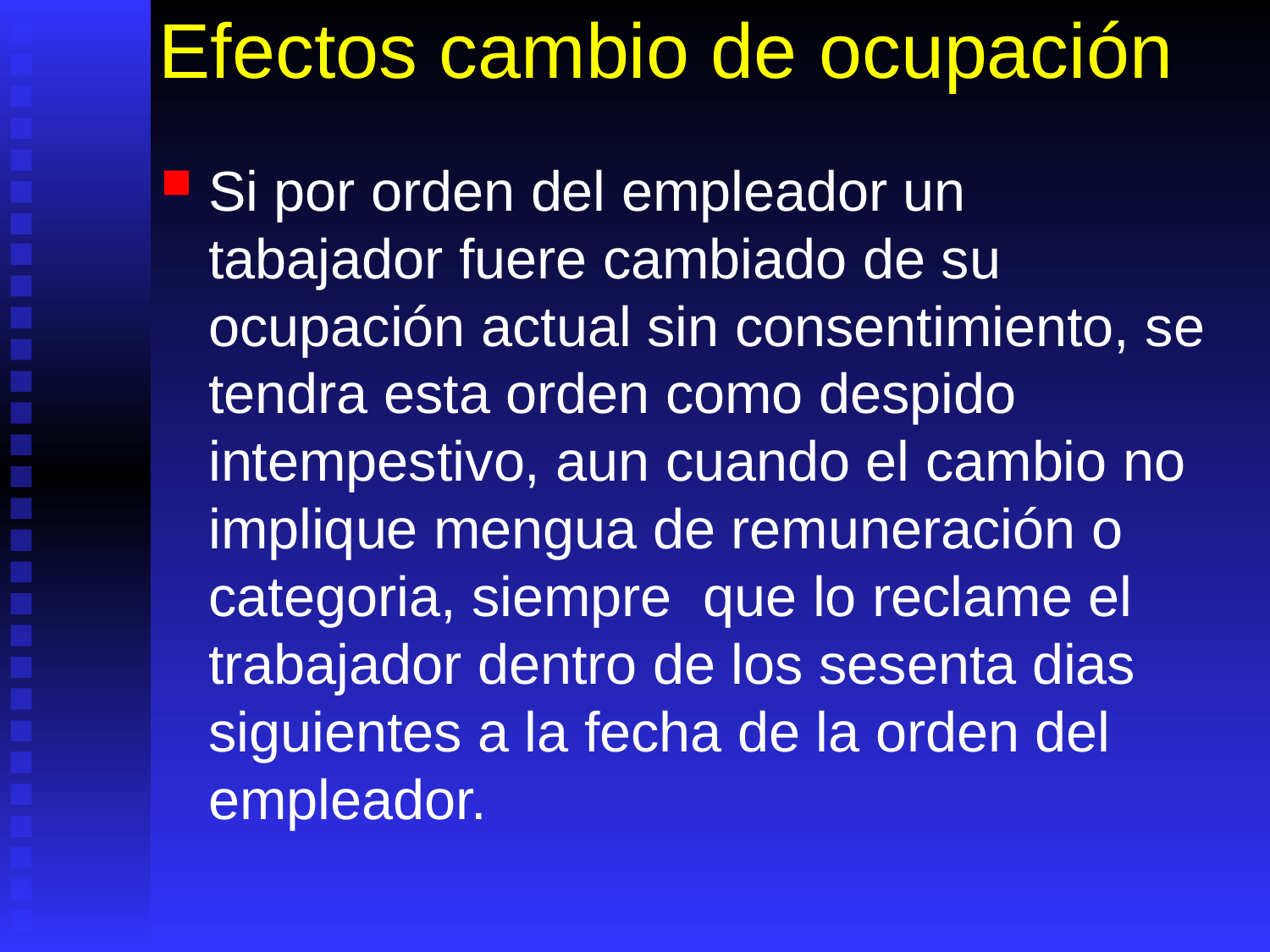

# Efectos cambio de ocupación
Si por orden del empleador un tabajador fuere cambiado de su ocupación actual sin consentimiento, se tendra esta orden como despido intempestivo, aun cuando el cambio no implique mengua de remuneración o categoria, siempre  que lo reclame el trabajador dentro de los sesenta dias siguientes a la fecha de la orden del empleador.